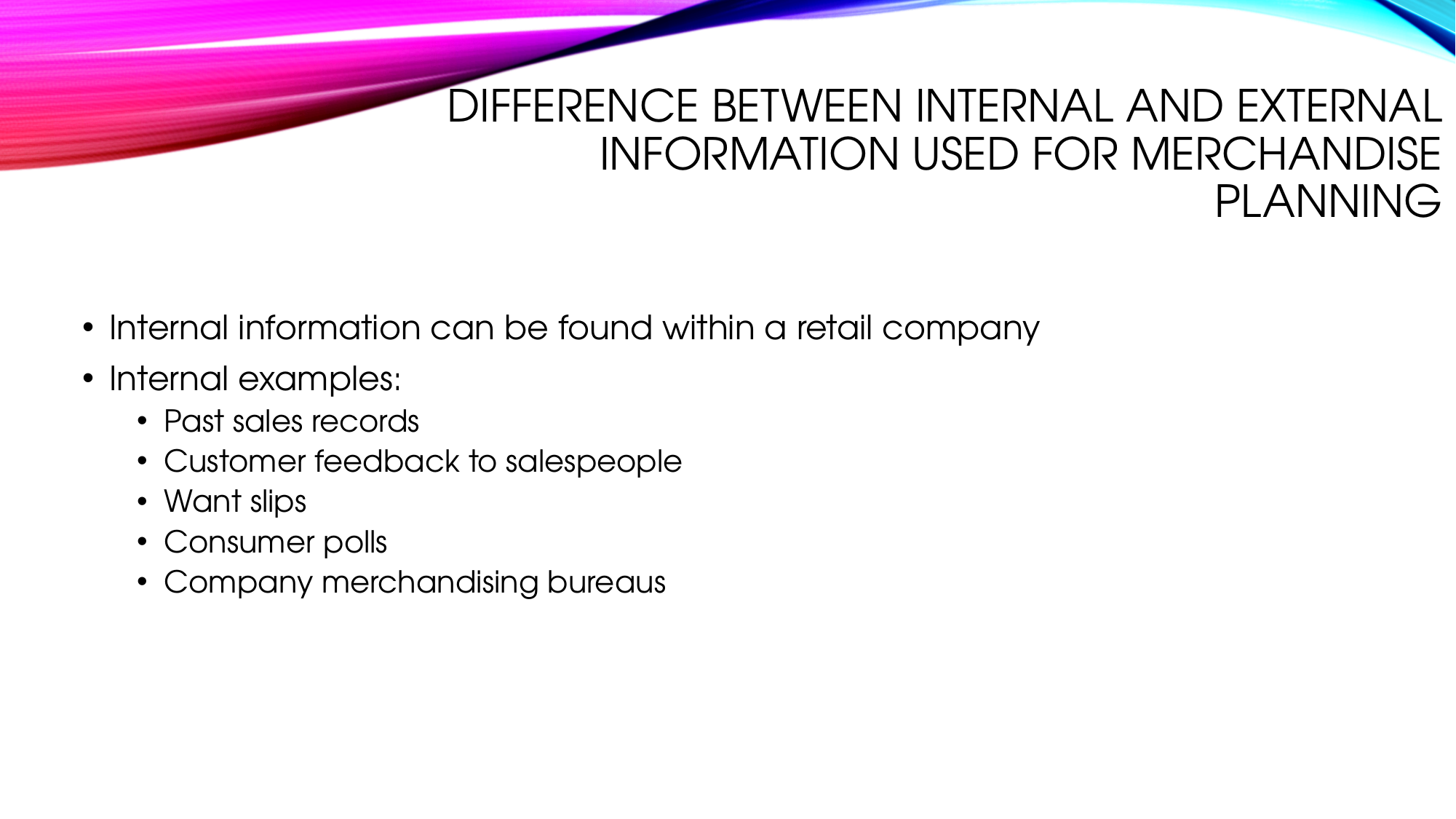

# Difference between internal and external information used for merchandise planning
Internal information can be found within a retail company
Internal examples:
Past sales records
Customer feedback to salespeople
Want slips
Consumer polls
Company merchandising bureaus